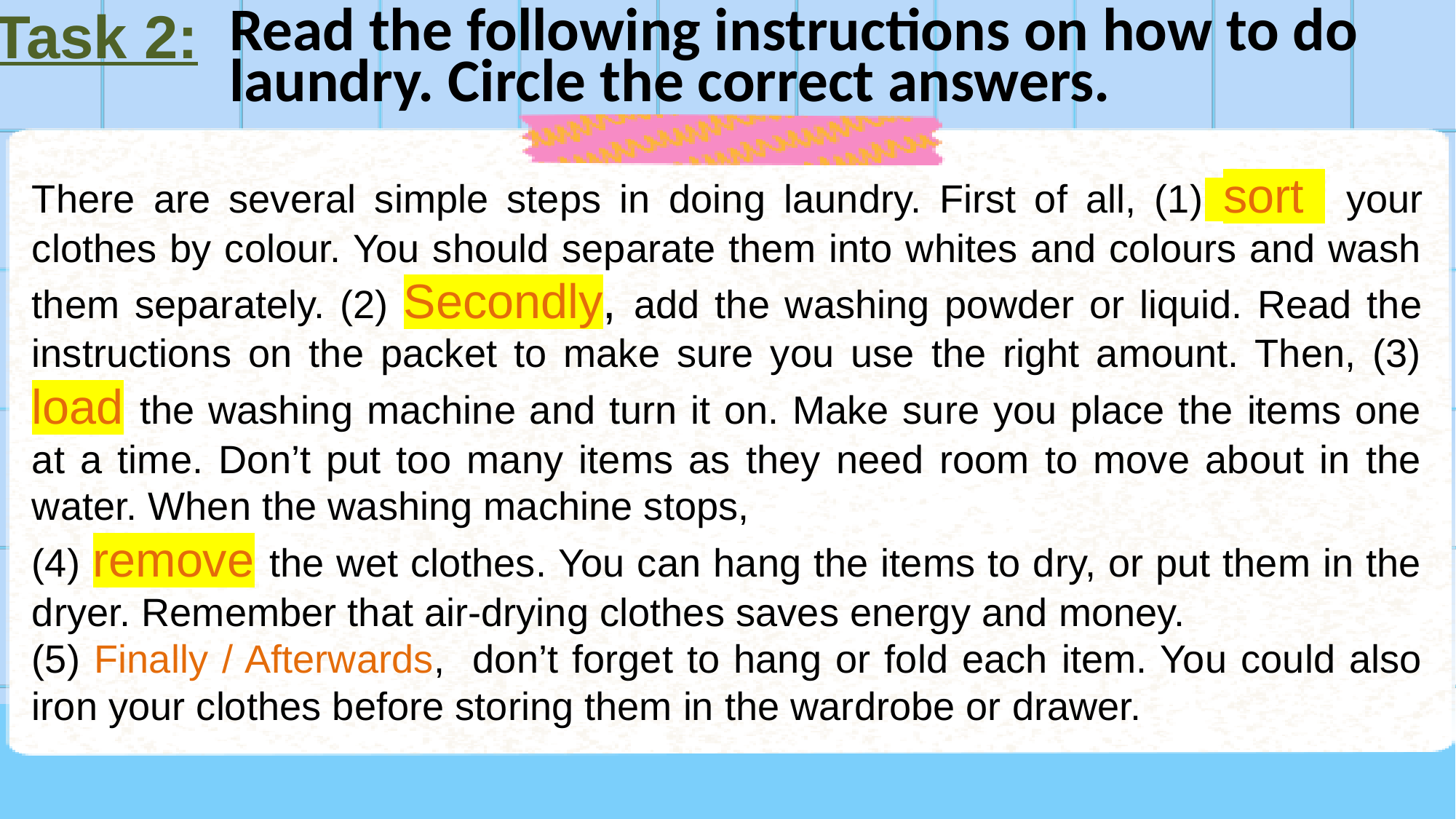

Task 2:
Read the following instructions on how to do laundry. Circle the correct answers.

There are several simple steps in doing laundry. First of all, (1) sort  your clothes by colour. You should separate them into whites and colours and wash them separately. (2) Secondly, add the washing powder or liquid. Read the instructions on the packet to make sure you use the right amount. Then, (3) load the washing machine and turn it on. Make sure you place the items one at a time. Don’t put too many items as they need room to move about in the water. When the washing machine stops,
(4) remove the wet clothes. You can hang the items to dry, or put them in the dryer. Remember that air-drying clothes saves energy and money.
(5) Finally / Afterwards,  don’t forget to hang or fold each item. You could also iron your clothes before storing them in the wardrobe or drawer.